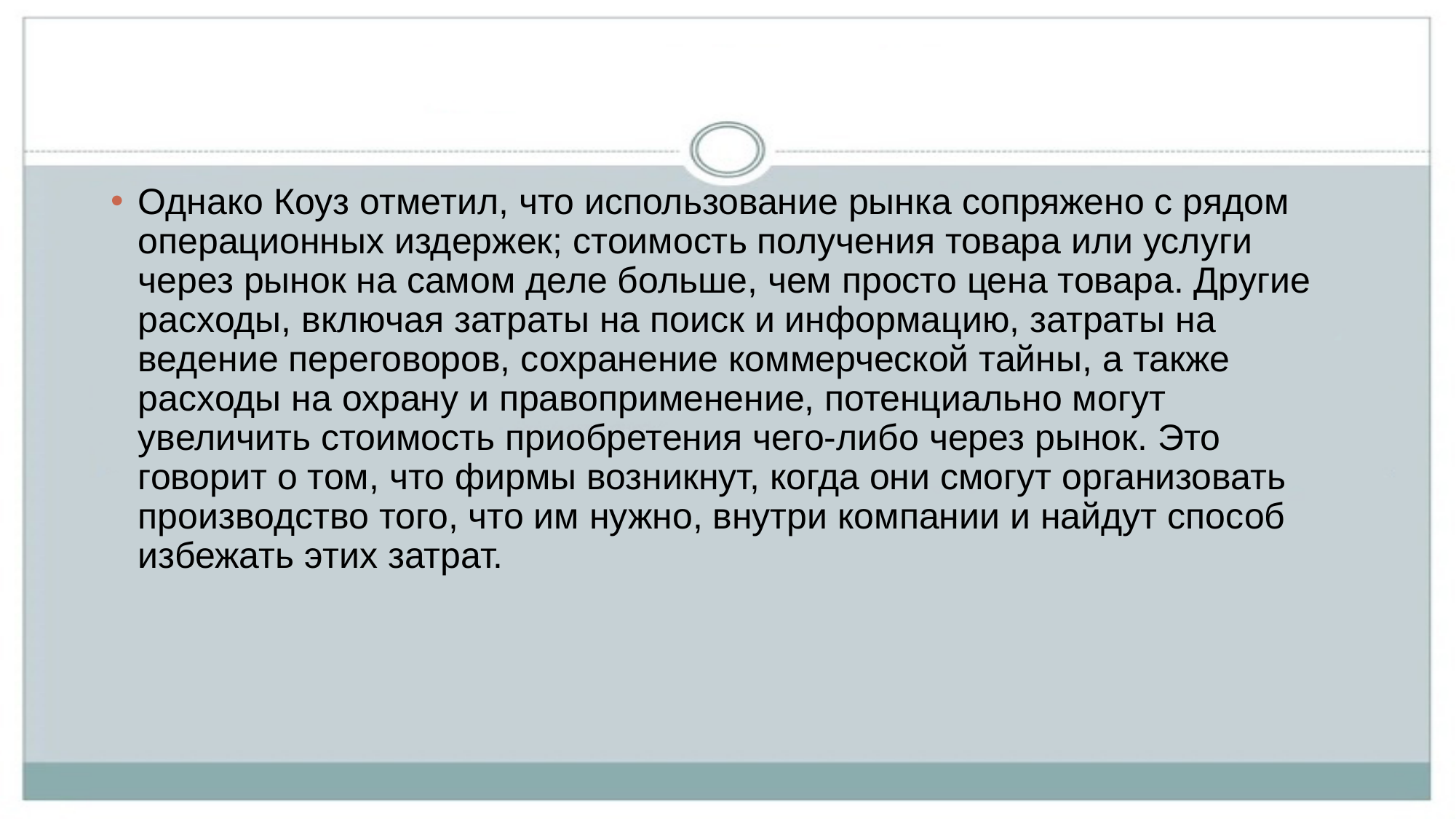

Однако Коуз отметил, что использование рынка сопряжено с рядом операционных издержек; стоимость получения товара или услуги через рынок на самом деле больше, чем просто цена товара. Другие расходы, включая затраты на поиск и информацию, затраты на ведение переговоров, сохранение коммерческой тайны, а также расходы на охрану и правоприменение, потенциально могут увеличить стоимость приобретения чего-либо через рынок. Это говорит о том, что фирмы возникнут, когда они смогут организовать производство того, что им нужно, внутри компании и найдут способ избежать этих затрат.